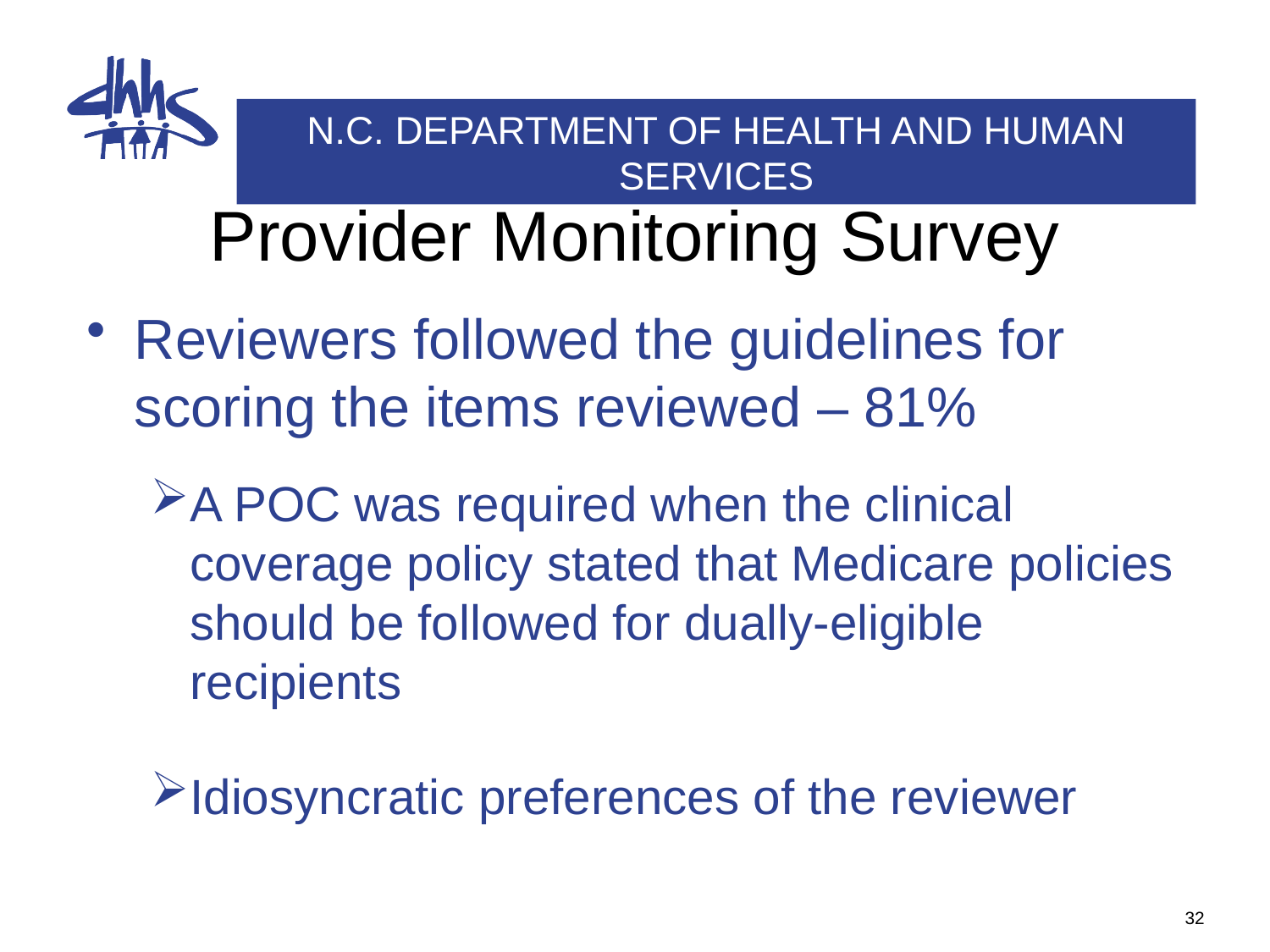

# Provider Monitoring Survey
Reviewers followed the guidelines for scoring the items reviewed – 81%

A POC was required when the clinical coverage policy stated that Medicare policies should be followed for dually-eligible recipients

Idiosyncratic preferences of the reviewer

32